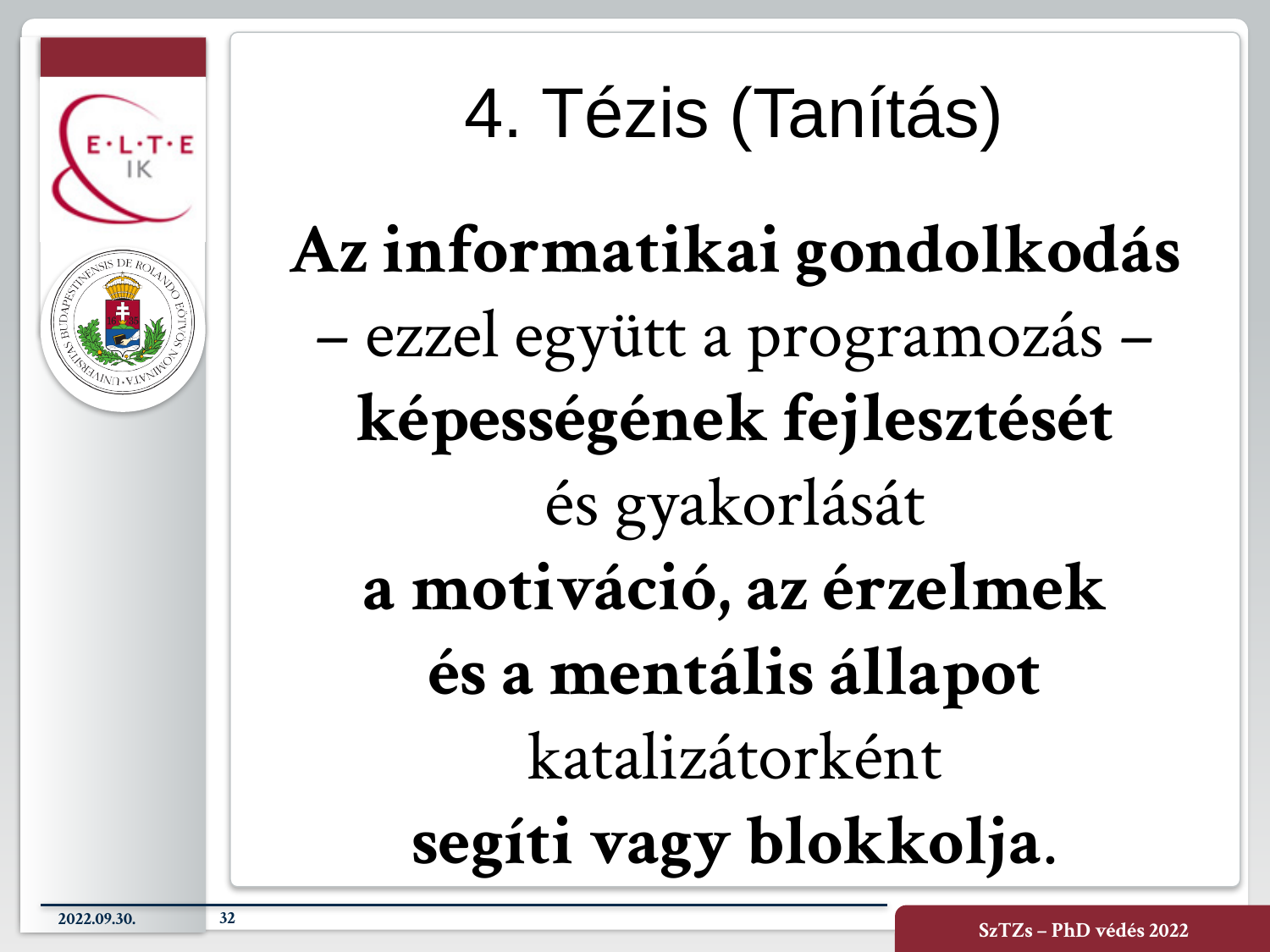

# 4. Tézis (Tanítás)
Az informatikai gondolkodás
– ezzel együtt a programozás –
képességének fejlesztését
és gyakorlását
a motiváció, az érzelmek
és a mentális állapot
katalizátorként
segíti vagy blokkolja.
2022.09.30.